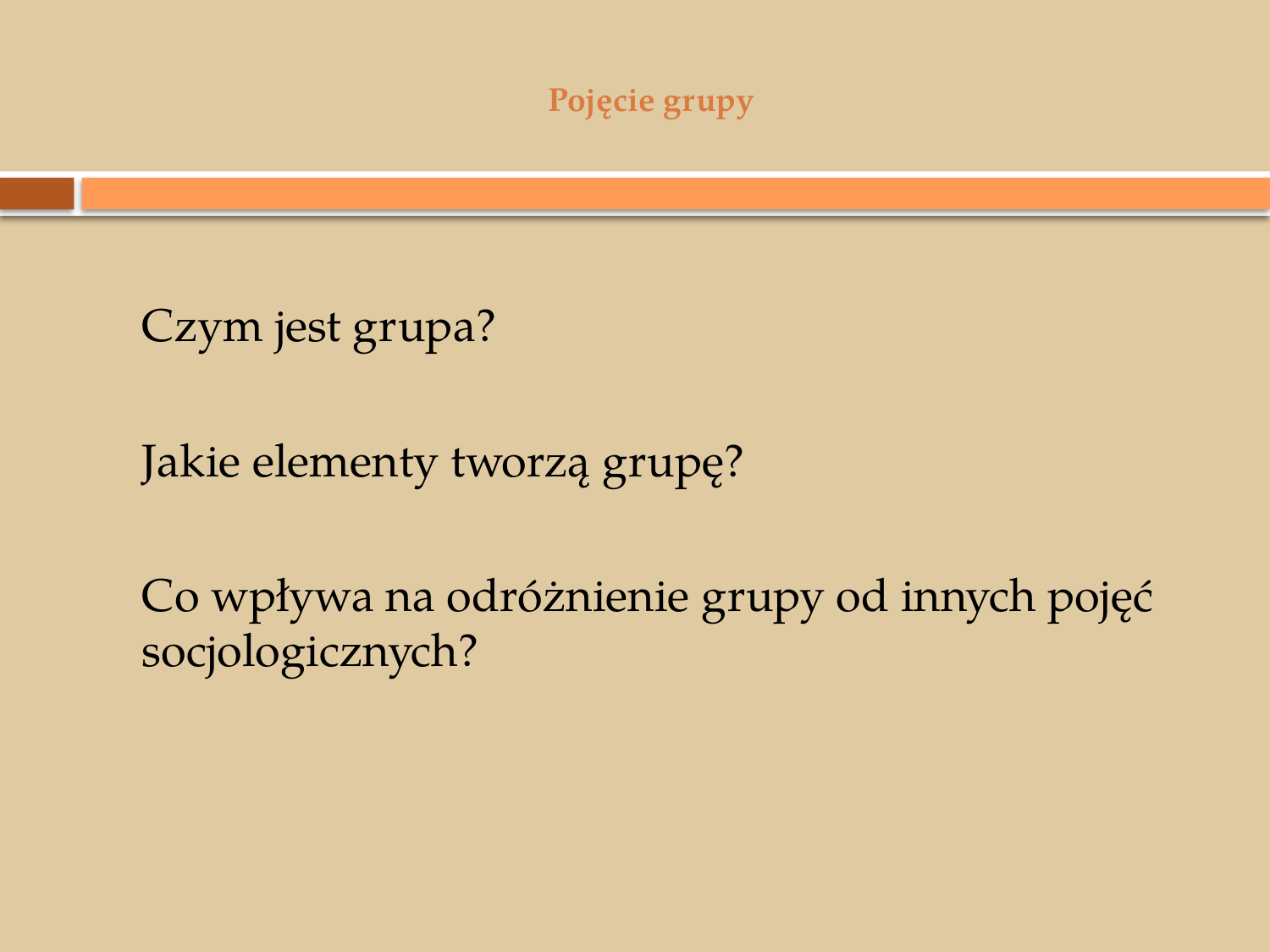

# Pojęcie grupy

	Czym jest grupa?

	Jakie elementy tworzą grupę?

	Co wpływa na odróżnienie grupy od innych pojęć socjologicznych?